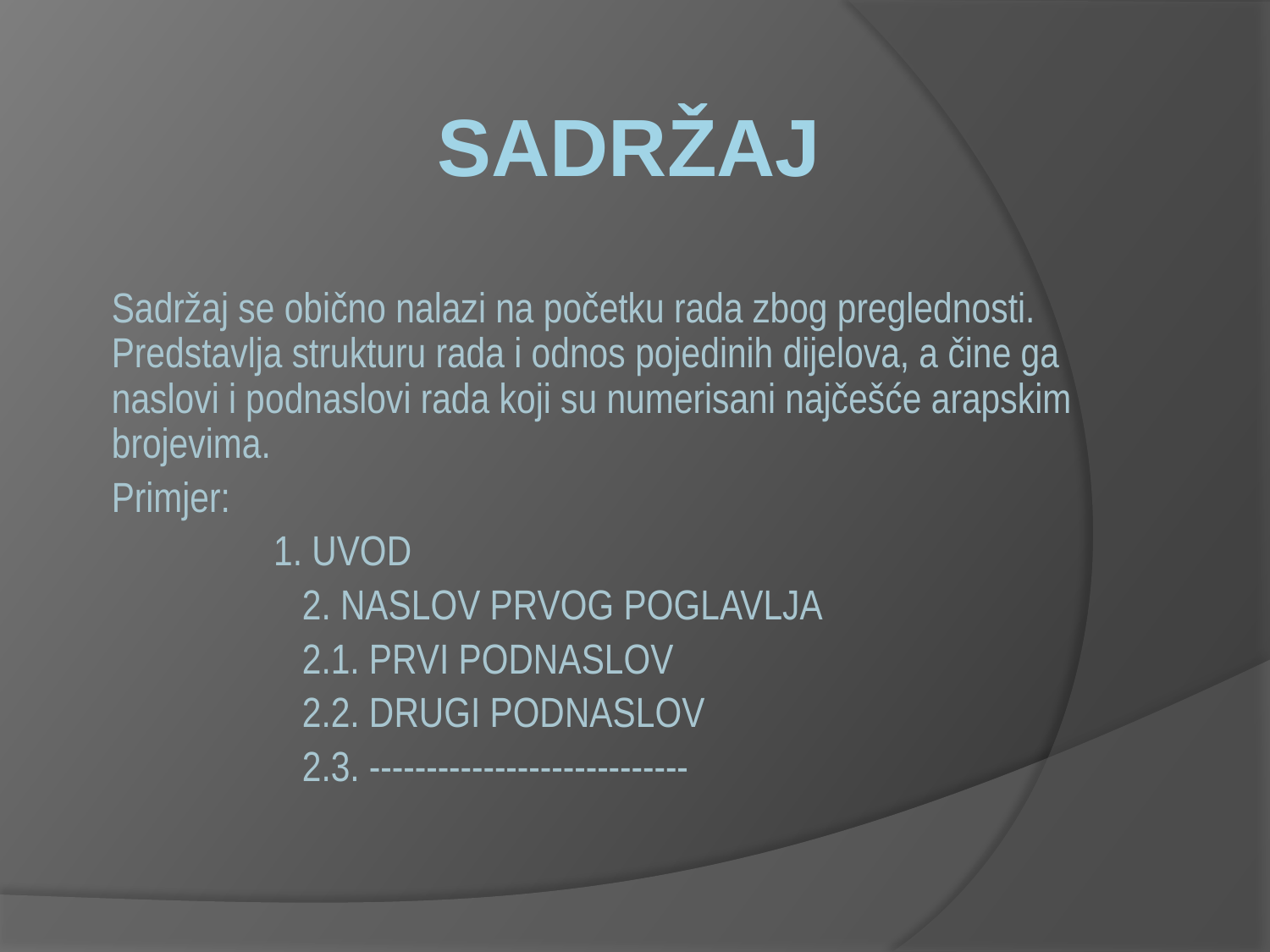

# Sadržaj
Sadržaj se obično nalazi na početku rada zbog preglednosti. Predstavlja strukturu rada i odnos pojedinih dijelova, a čine ga naslovi i podnaslovi rada koji su numerisani najčešće arapskim brojevima.
Primjer:
                 1. UVOD
                    2. NASLOV PRVOG POGLAVLJA
                    2.1. PRVI PODNASLOV
                    2.2. DRUGI PODNASLOV
                    2.3. ----------------------------